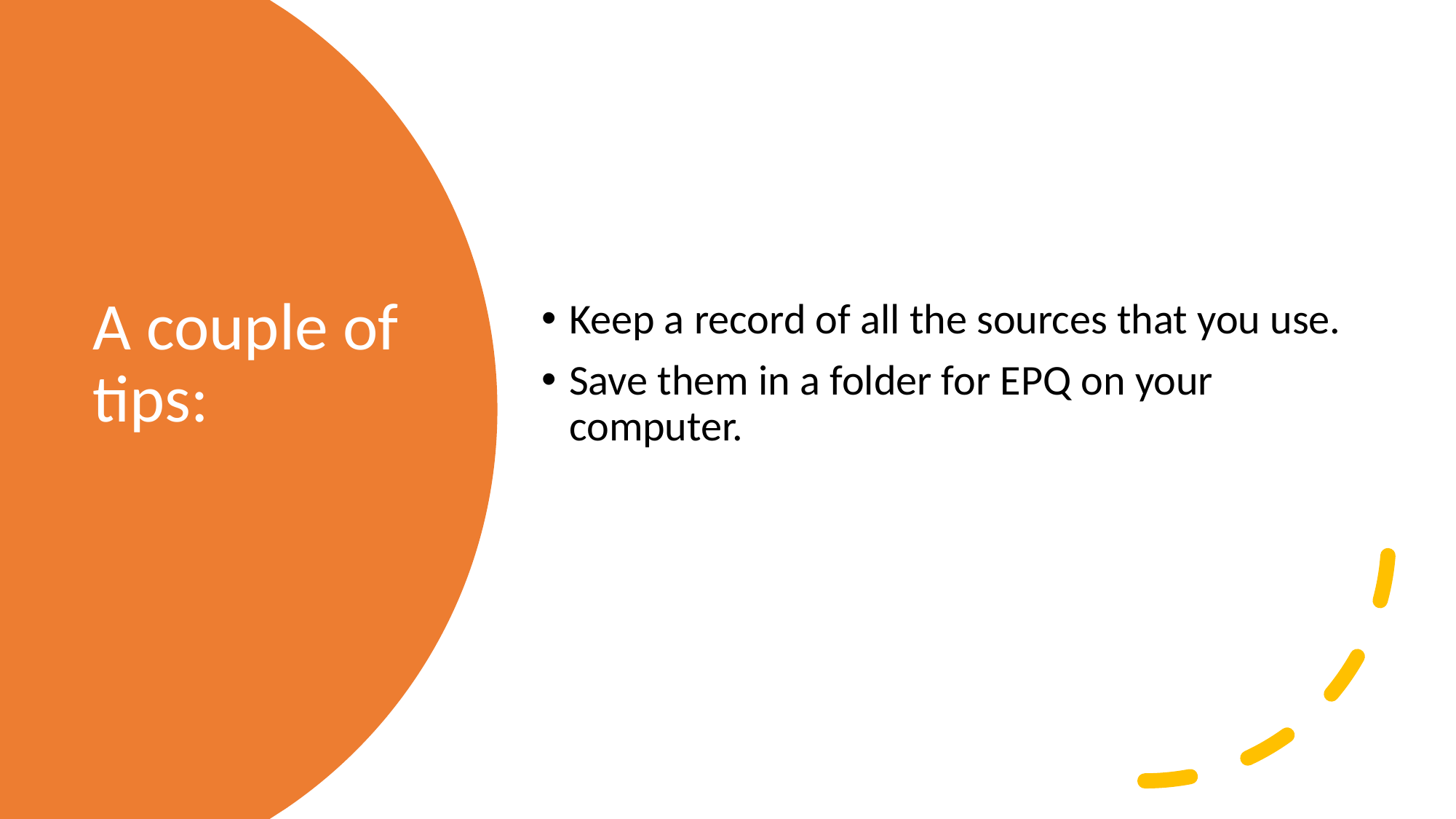

Keep a record of all the sources that you use.
Save them in a folder for EPQ on your computer.

# A couple of tips: